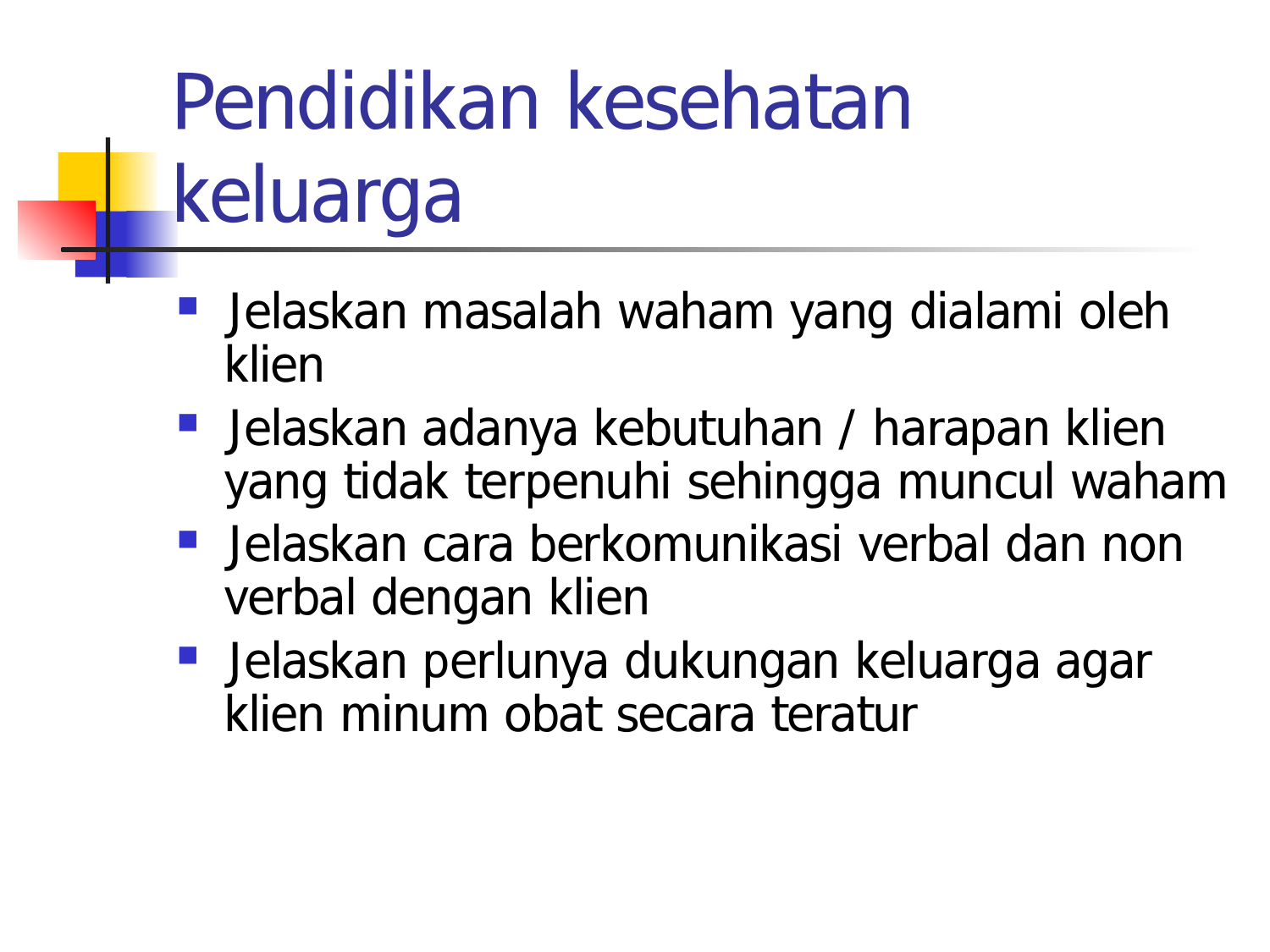

# Pendidikan kesehatan keluarga
Jelaskan masalah waham yang dialami oleh klien
Jelaskan adanya kebutuhan / harapan klien yang tidak terpenuhi sehingga muncul waham
Jelaskan cara berkomunikasi verbal dan non verbal dengan klien
Jelaskan perlunya dukungan keluarga agar klien minum obat secara teratur